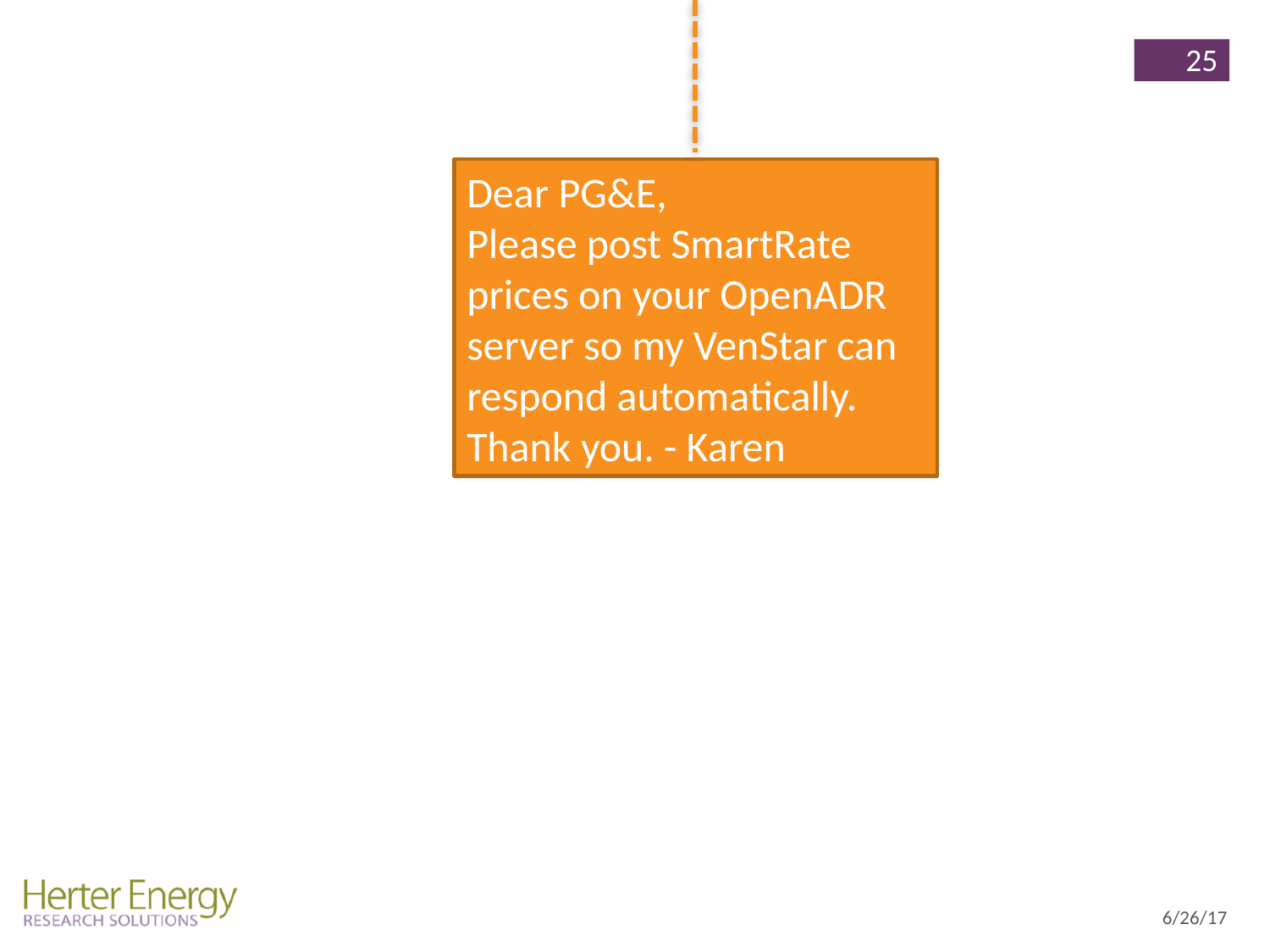

25
Dear PG&E,
Please post SmartRate prices on your OpenADR server so my VenStar can respond automatically. Thank you. - Karen
6/26/17